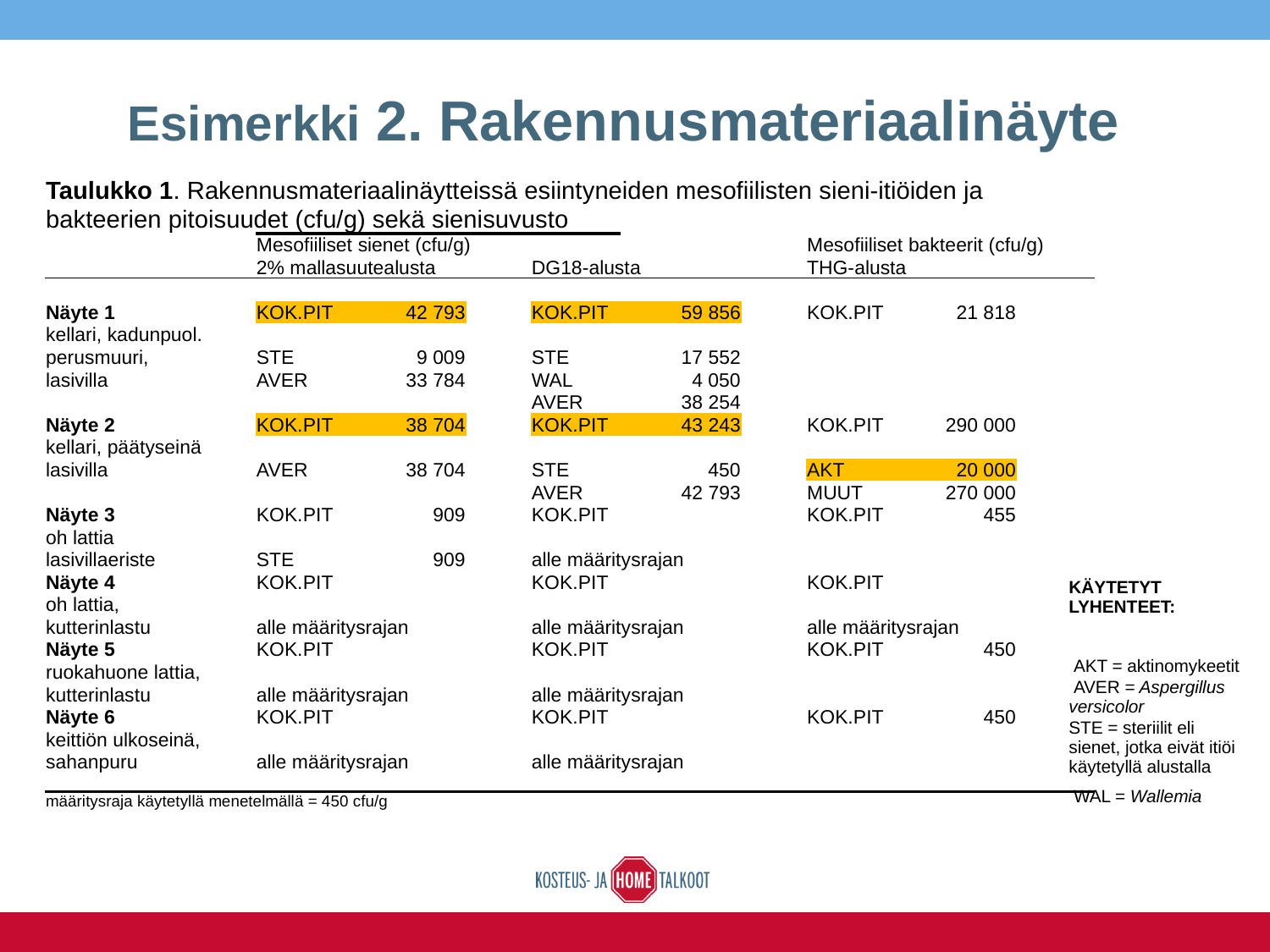

# Esimerkki 2. Rakennusmateriaalinäyte
| Taulukko 1. Rakennusmateriaalinäytteissä esiintyneiden mesofiilisten sieni-itiöiden ja |  |  |  |  |  |  |  |  |  |
| --- | --- | --- | --- | --- | --- | --- | --- | --- | --- |
| bakteerien pitoisuudet (cfu/g) sekä sienisuvusto |  |  |  |  |  |  |  |  |  |
|  | Mesofiiliset sienet (cfu/g) |  |  |  |  |  | Mesofiiliset bakteerit (cfu/g) |  |  |
|  | 2% mallasuutealusta |  |  | DG18-alusta |  |  | THG-alusta |  |  |
|  |  |  |  |  |  |  |  |  |  |
| Näyte 1 | KOK.PIT | 42 793 |  | KOK.PIT | 59 856 |  | KOK.PIT | 21 818 |  |
| kellari, kadunpuol. |  |  |  |  |  |  |  |  |  |
| perusmuuri, | STE | 9 009 |  | STE | 17 552 |  |  |  |  |
| lasivilla | AVER | 33 784 |  | WAL | 4 050 |  |  |  |  |
|  |  |  |  | AVER | 38 254 |  |  |  |  |
| Näyte 2 | KOK.PIT | 38 704 |  | KOK.PIT | 43 243 |  | KOK.PIT | 290 000 |  |
| kellari, päätyseinä |  |  |  |  |  |  |  |  |  |
| lasivilla | AVER | 38 704 |  | STE | 450 |  | AKT | 20 000 |  |
|  |  |  |  | AVER | 42 793 |  | MUUT | 270 000 |  |
| Näyte 3 | KOK.PIT | 909 |  | KOK.PIT |  |  | KOK.PIT | 455 |  |
| oh lattia |  |  |  |  |  |  |  |  |  |
| lasivillaeriste | STE | 909 |  | alle määritysrajan |  |  |  |  |  |
| Näyte 4 | KOK.PIT |  |  | KOK.PIT |  |  | KOK.PIT |  |  |
| oh lattia, |  |  |  |  |  |  |  |  |  |
| kutterinlastu | alle määritysrajan |  |  | alle määritysrajan |  |  | alle määritysrajan |  |  |
| Näyte 5 | KOK.PIT |  |  | KOK.PIT |  |  | KOK.PIT | 450 |  |
| ruokahuone lattia, |  |  |  |  |  |  |  |  |  |
| kutterinlastu | alle määritysrajan |  |  | alle määritysrajan |  |  |  |  |  |
| Näyte 6 | KOK.PIT |  |  | KOK.PIT |  |  | KOK.PIT | 450 |  |
| keittiön ulkoseinä, |  |  |  |  |  |  |  |  |  |
| sahanpuru | alle määritysrajan |  |  | alle määritysrajan |  |  |  |  |  |
|  |  |  |  |  |  |  |  |  |  |
| määritysraja käytetyllä menetelmällä = 450 cfu/g |  |  |  |  |  |  |  |  |  |
| KÄYTETYT LYHENTEET: |
| --- |
|  |
| AKT = aktinomykeetit |
| AVER = Aspergillus versicolor |
| STE = steriilit eli sienet, jotka eivät itiöi käytetyllä alustalla |
| WAL = Wallemia |
14.6.2016
KIINKO
27